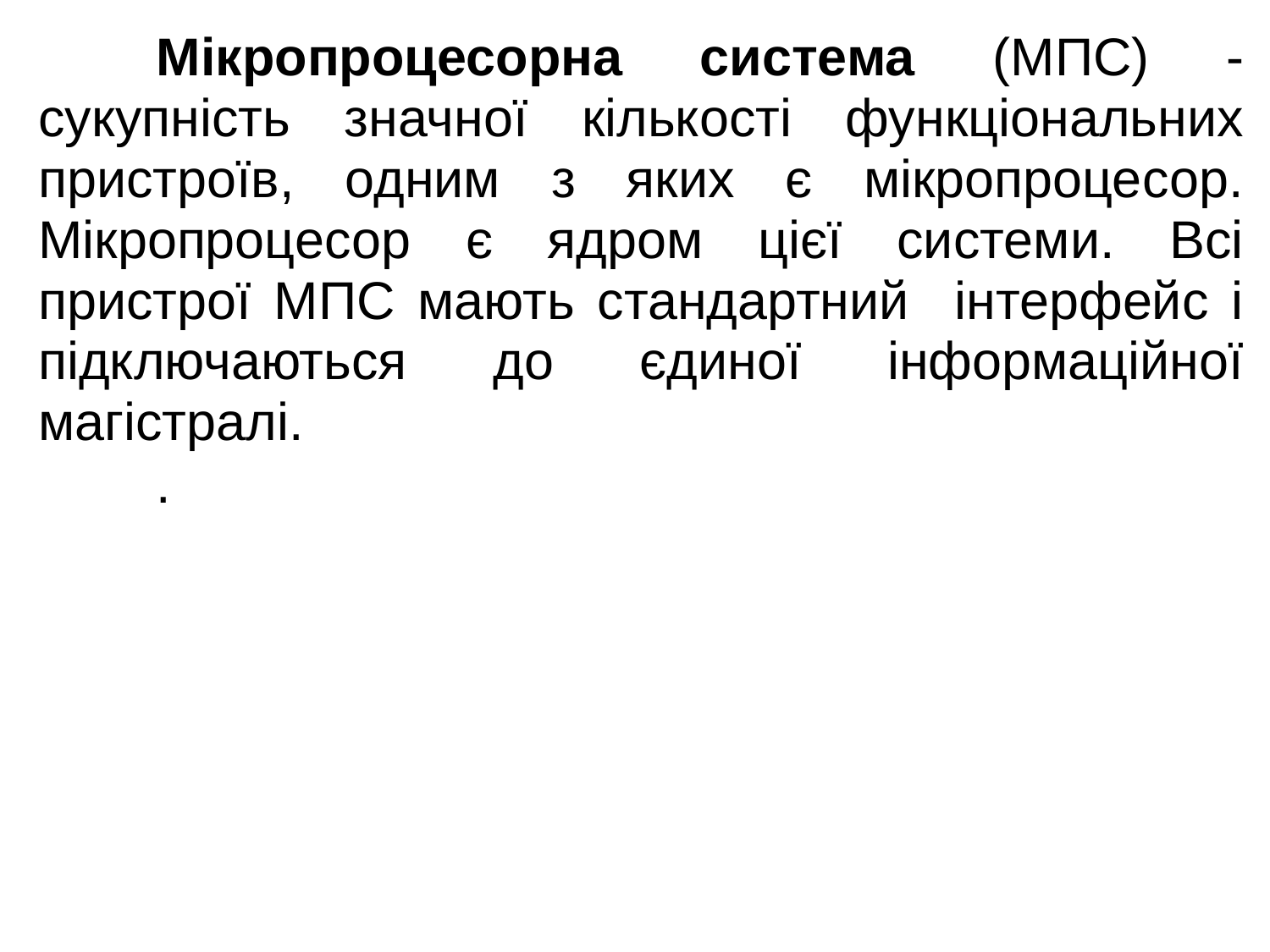

Мікропроцесорна система (МПС) - сукупність значної кількості функціональних пристроїв, одним з яких є мікропроцесор. Мікропроцесор є ядром цієї системи. Всі пристрої МПС мають стандартний  інтерфейс і підключаються до єдиної інформаційної магістралі.
.